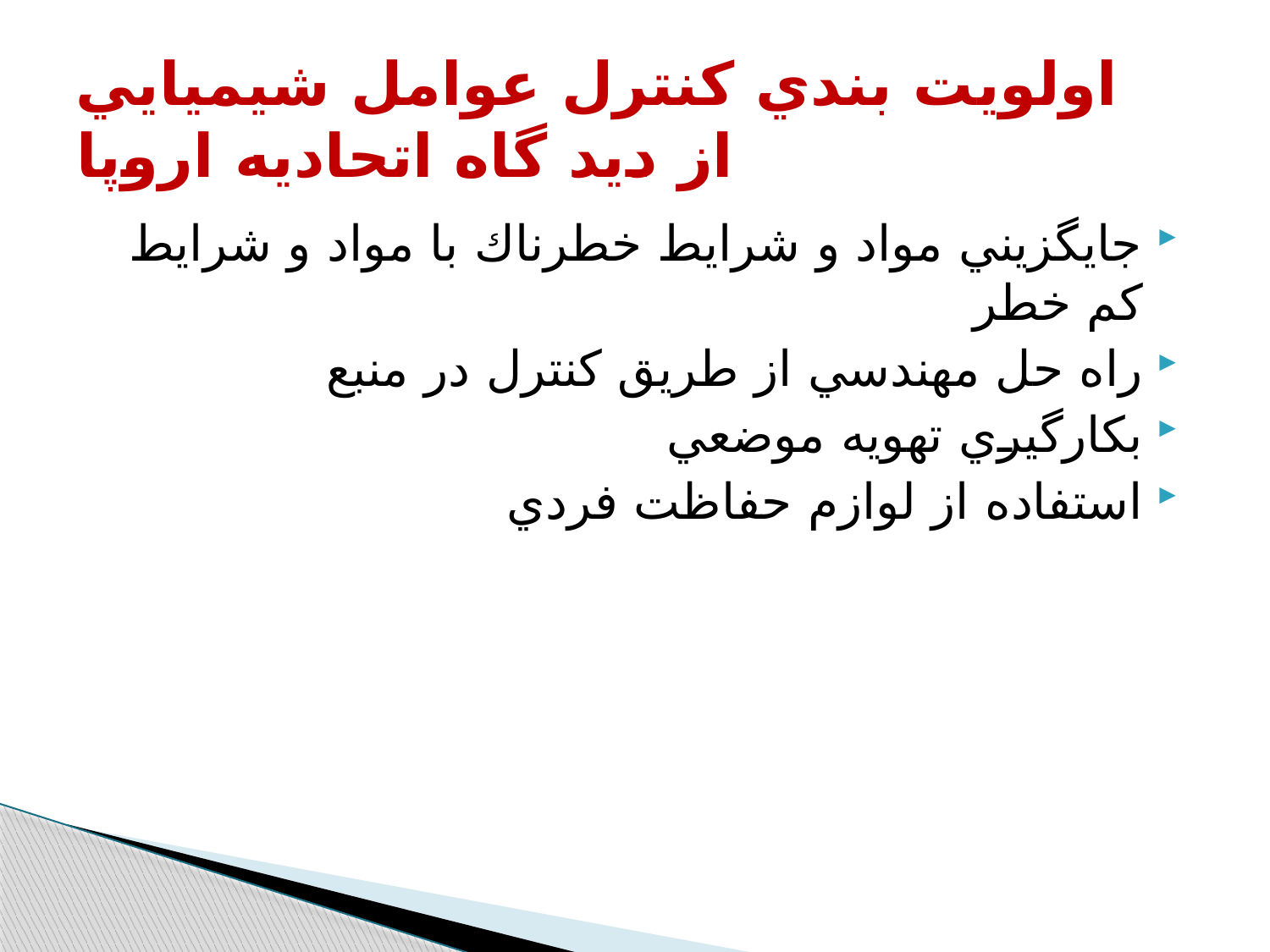

# اولويت بندي كنترل عوامل شيميايي از ديد گاه اتحاديه اروپا
جايگزيني مواد و شرايط خطرناك با مواد و شرايط كم خطر
راه حل مهندسي از طريق كنترل در منبع
بكارگيري تهويه موضعي
استفاده از لوازم حفاظت فردي